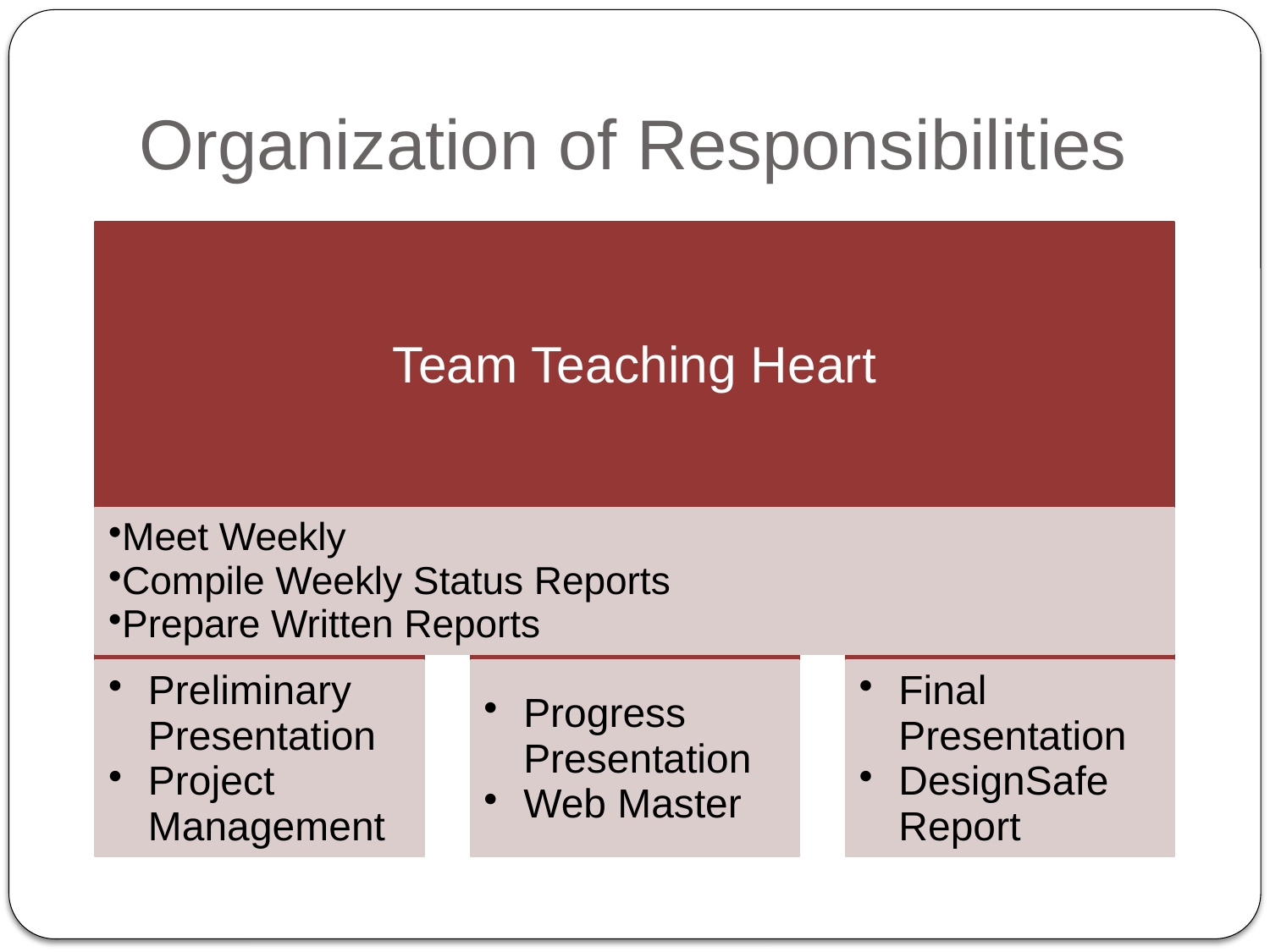

# Organization of Responsibilities
Team Teaching Heart
Meet Weekly
Prepare Written Reports
Compile Weekly Status Reports
Megan
Preliminary Presentation
Project Management
Danny
Progress Presentation
Web Master
Frank
Final Presentation
DesignSafe Report